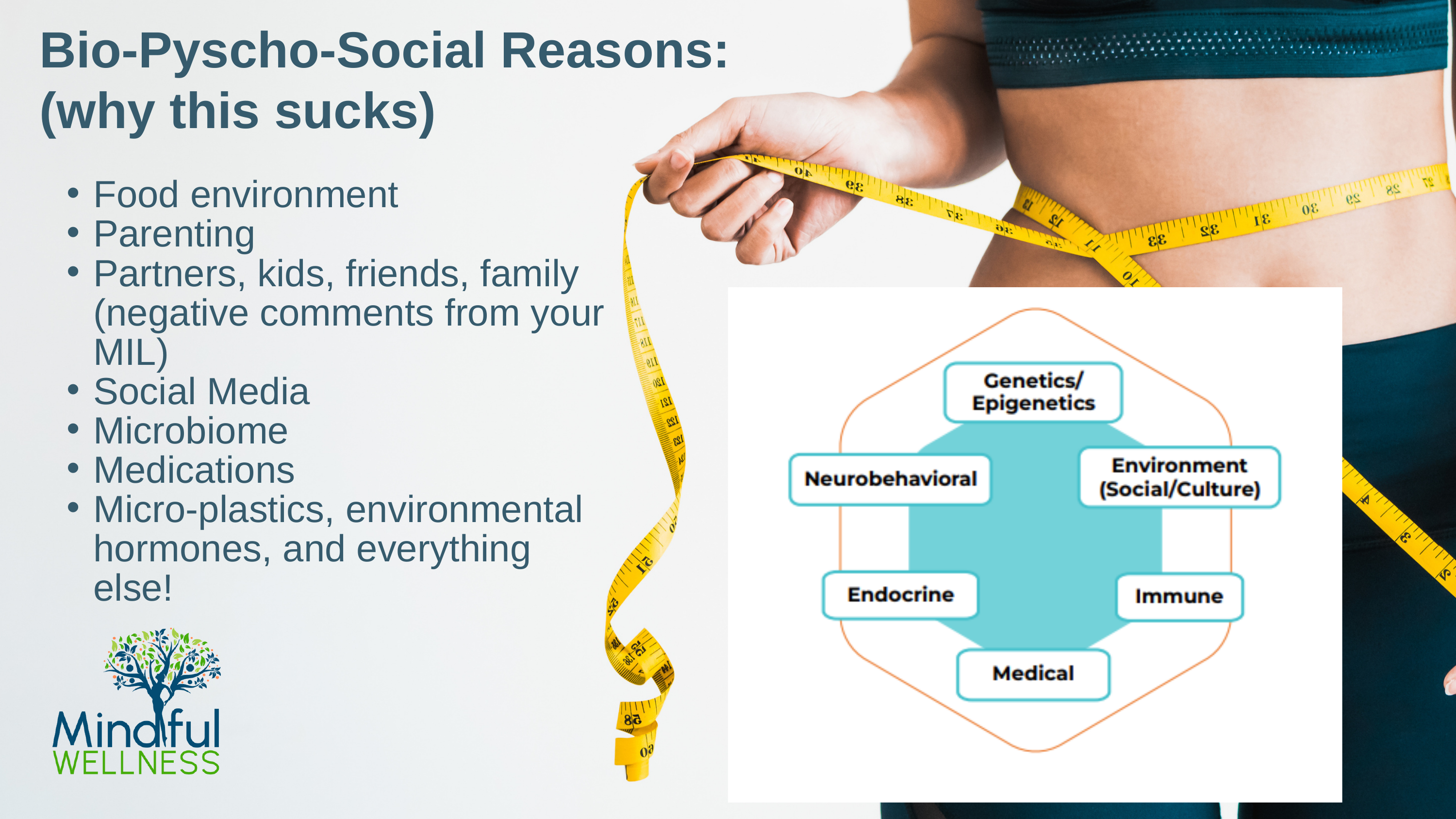

Bio-Pyscho-Social Reasons: (why this sucks)
Food environment
Parenting
Partners, kids, friends, family (negative comments from your MIL)
Social Media
Microbiome
Medications
Micro-plastics, environmental hormones, and everything else!